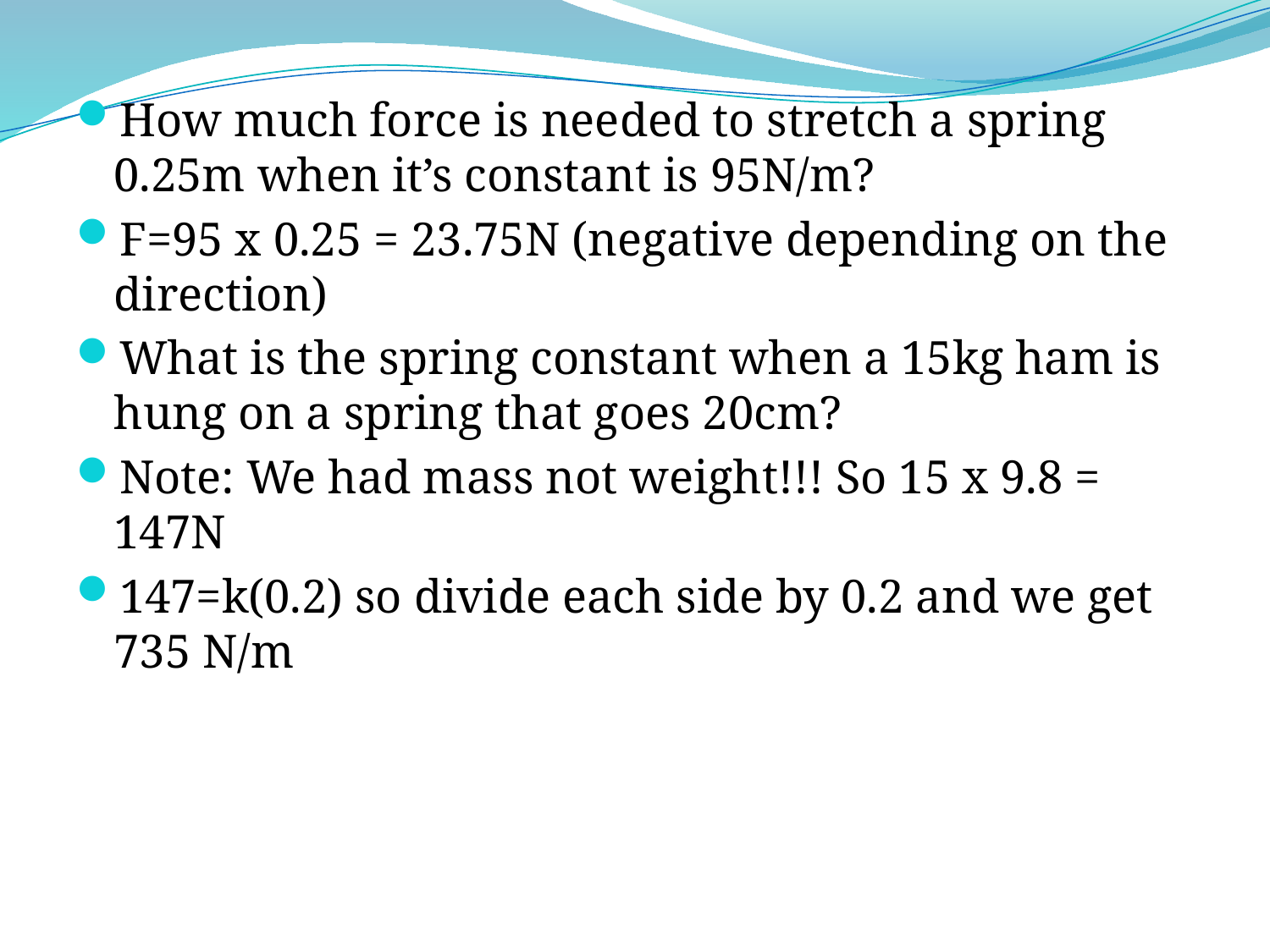

How much force is needed to stretch a spring 0.25m when it’s constant is 95N/m?
F=95 x 0.25 = 23.75N (negative depending on the direction)
What is the spring constant when a 15kg ham is hung on a spring that goes 20cm?
Note: We had mass not weight!!! So 15 x 9.8 = 147N
147=k(0.2) so divide each side by 0.2 and we get 735 N/m